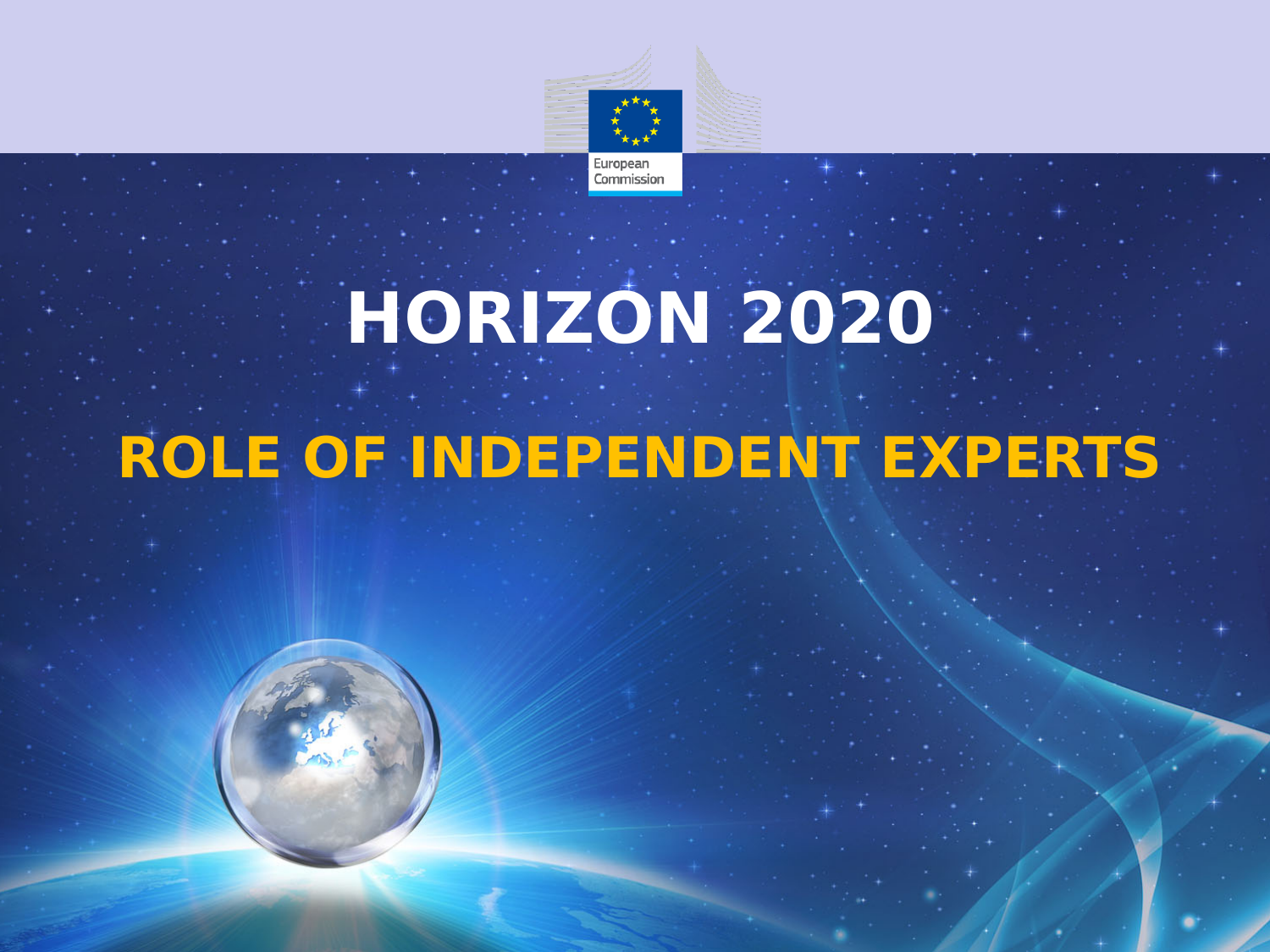

# HORIZON 2020
Role of independent experts